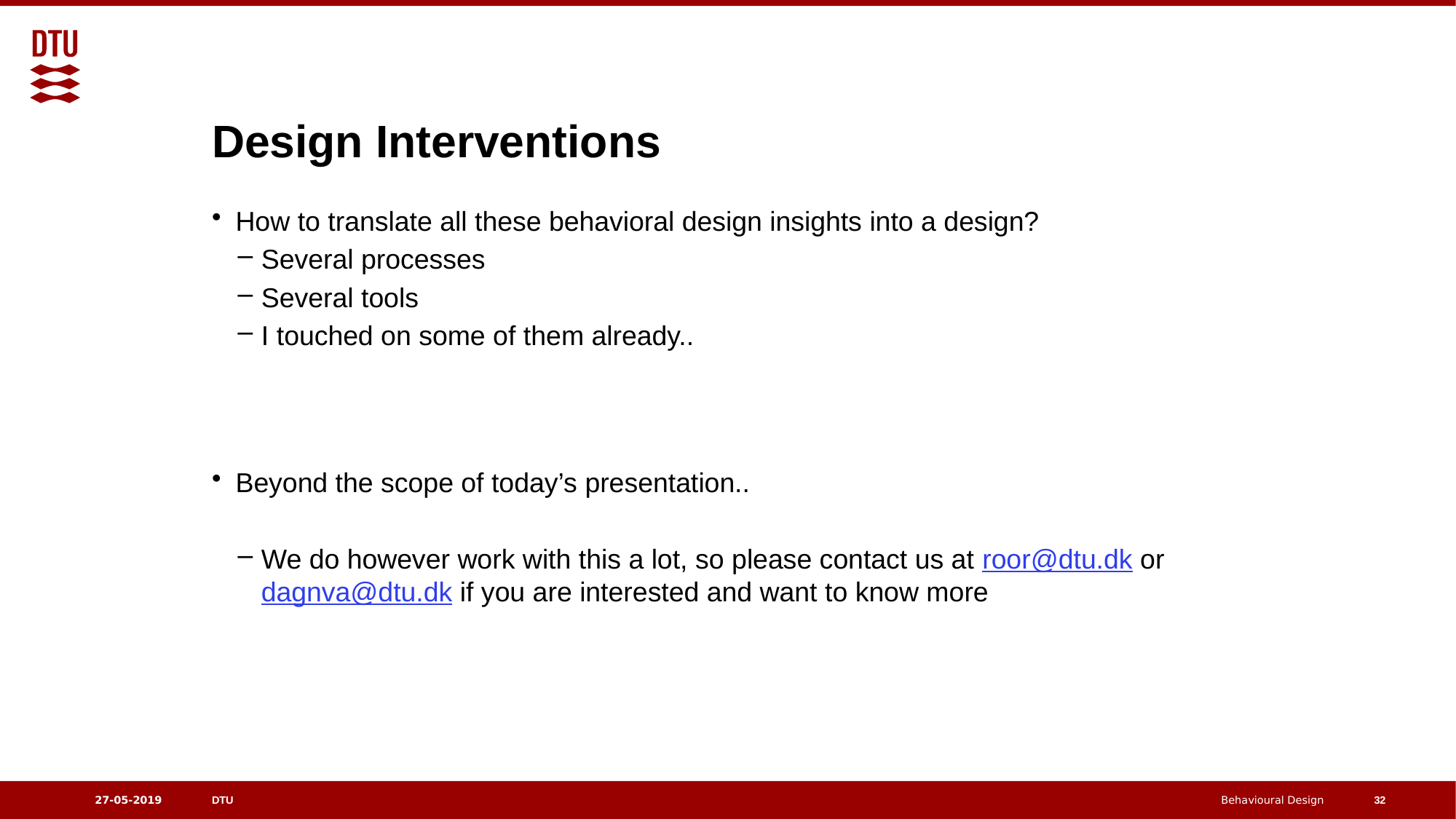

# Design Interventions
How to translate all these behavioral design insights into a design?
Several processes
Several tools
I touched on some of them already..

Beyond the scope of today’s presentation..

We do however work with this a lot, so please contact us at roor@dtu.dk or dagnva@dtu.dk if you are interested and want to know more
32